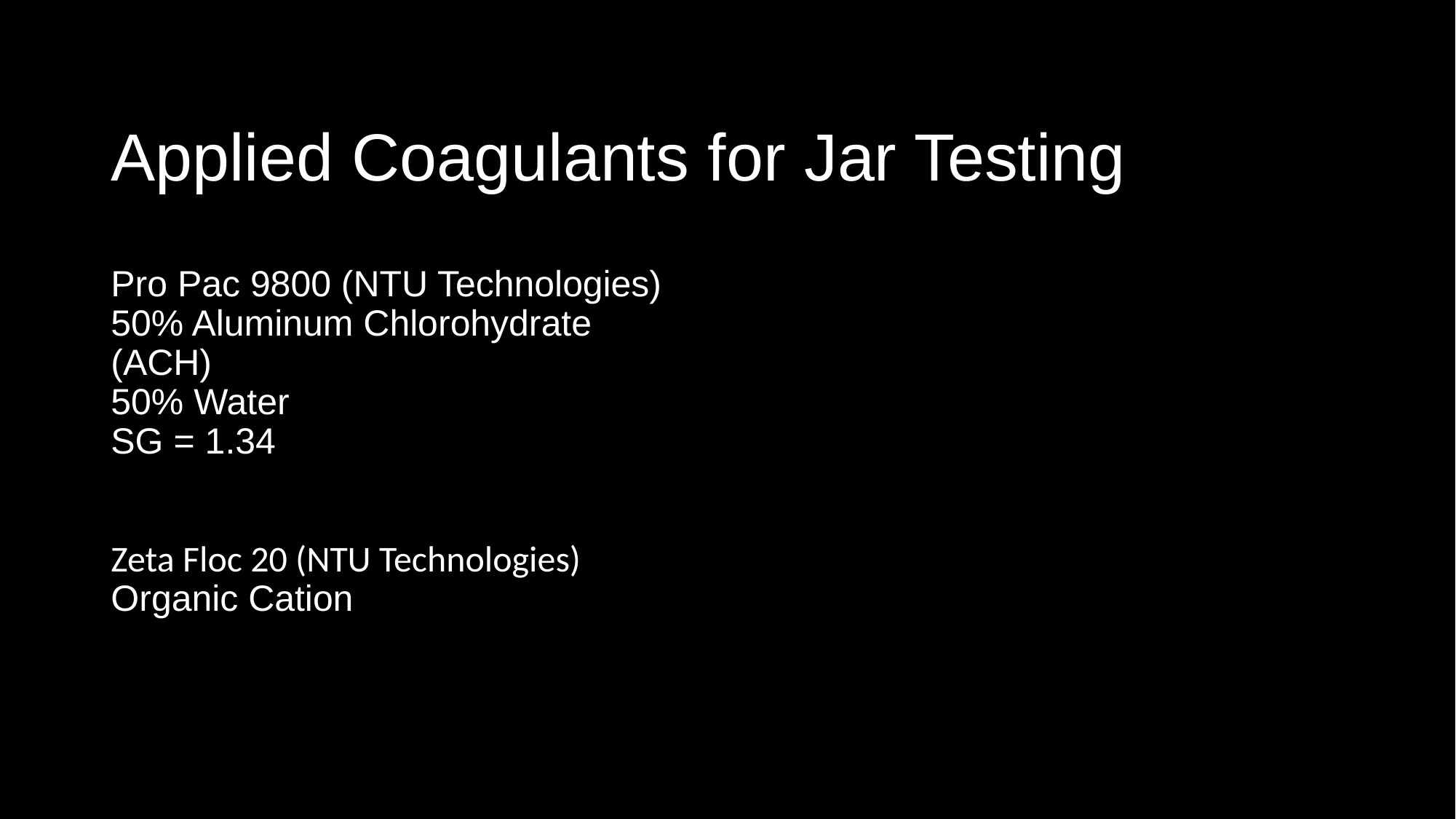

# Applied Coagulants for Jar Testing
Pro Pac 9800 (NTU Technologies)
50% Aluminum Chlorohydrate (ACH)
50% Water
SG = 1.34

Zeta Floc 20 (NTU Technologies)
Organic Cation